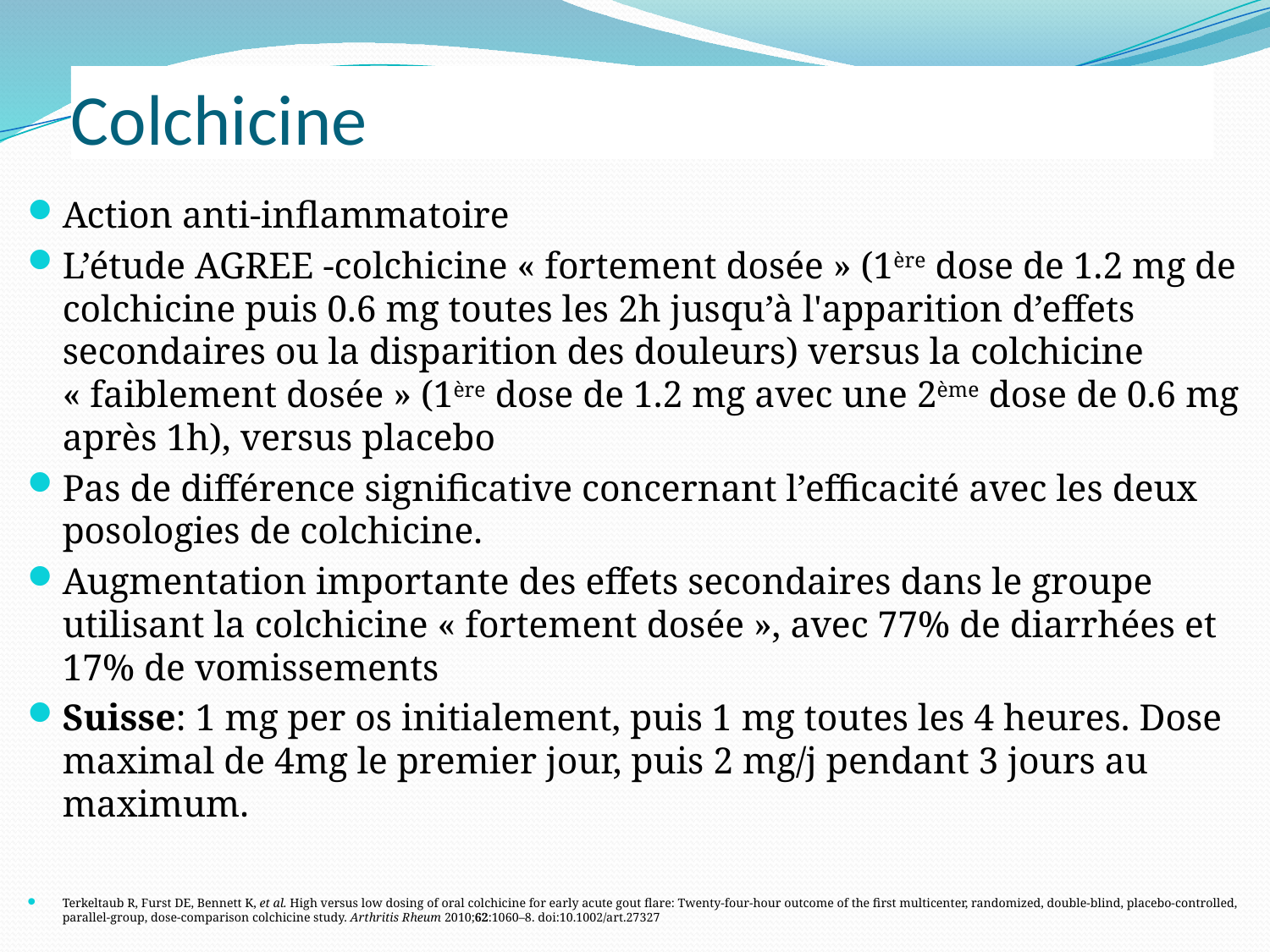

# Colchicine
Action anti-inflammatoire
L’étude AGREE -colchicine « fortement dosée » (1ère dose de 1.2 mg de colchicine puis 0.6 mg toutes les 2h jusqu’à l'apparition d’effets secondaires ou la disparition des douleurs) versus la colchicine « faiblement dosée » (1ère dose de 1.2 mg avec une 2ème dose de 0.6 mg après 1h), versus placebo
Pas de différence significative concernant l’efficacité avec les deux posologies de colchicine.
Augmentation importante des effets secondaires dans le groupe utilisant la colchicine « fortement dosée », avec 77% de diarrhées et 17% de vomissements
Suisse: 1 mg per os initialement, puis 1 mg toutes les 4 heures. Dose maximal de 4mg le premier jour, puis 2 mg/j pendant 3 jours au maximum.

Terkeltaub R, Furst DE, Bennett K, et al. High versus low dosing of oral colchicine for early acute gout flare: Twenty-four-hour outcome of the first multicenter, randomized, double-blind, placebo-controlled, parallel-group, dose-comparison colchicine study. Arthritis Rheum 2010;62:1060–8. doi:10.1002/art.27327